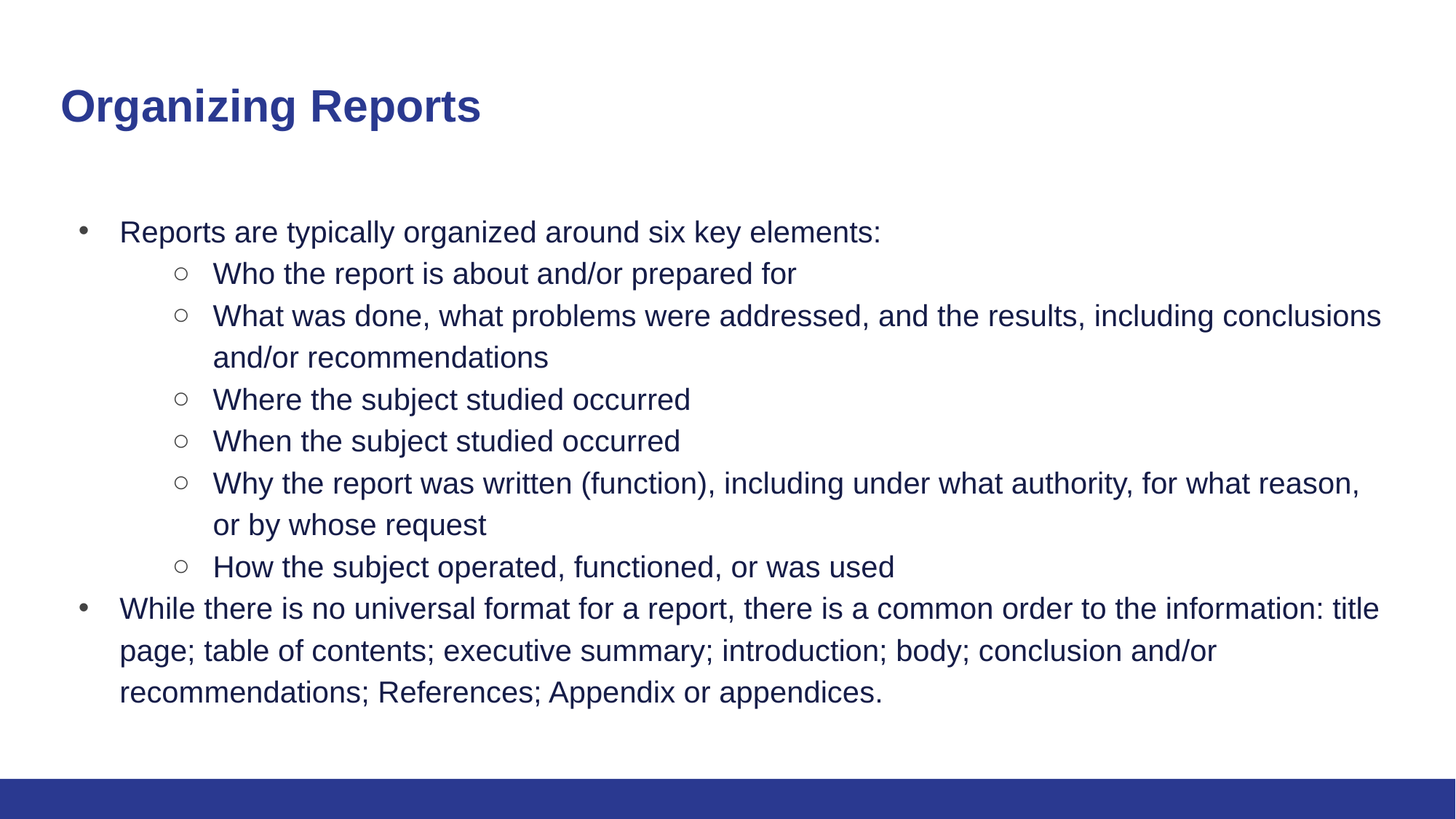

# Organizing Reports
Reports are typically organized around six key elements:
Who the report is about and/or prepared for
What was done, what problems were addressed, and the results, including conclusions and/or recommendations
Where the subject studied occurred
When the subject studied occurred
Why the report was written (function), including under what authority, for what reason, or by whose request
How the subject operated, functioned, or was used
While there is no universal format for a report, there is a common order to the information: title page; table of contents; executive summary; introduction; body; conclusion and/or recommendations; References; Appendix or appendices.